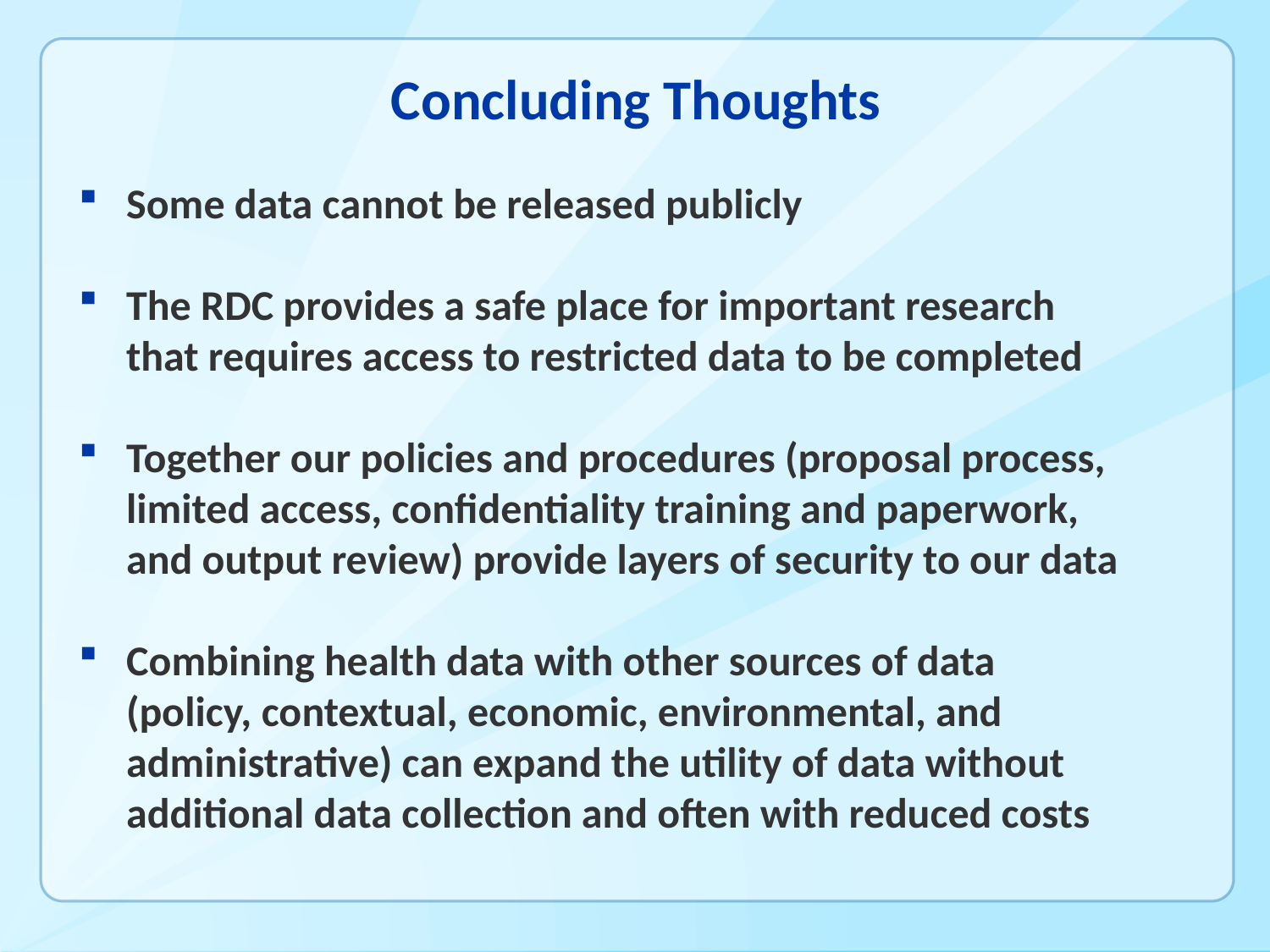

Concluding Thoughts
Some data cannot be released publicly

The RDC provides a safe place for important research that requires access to restricted data to be completed

Together our policies and procedures (proposal process, limited access, confidentiality training and paperwork, and output review) provide layers of security to our data

Combining health data with other sources of data (policy, contextual, economic, environmental, and administrative) can expand the utility of data without additional data collection and often with reduced costs